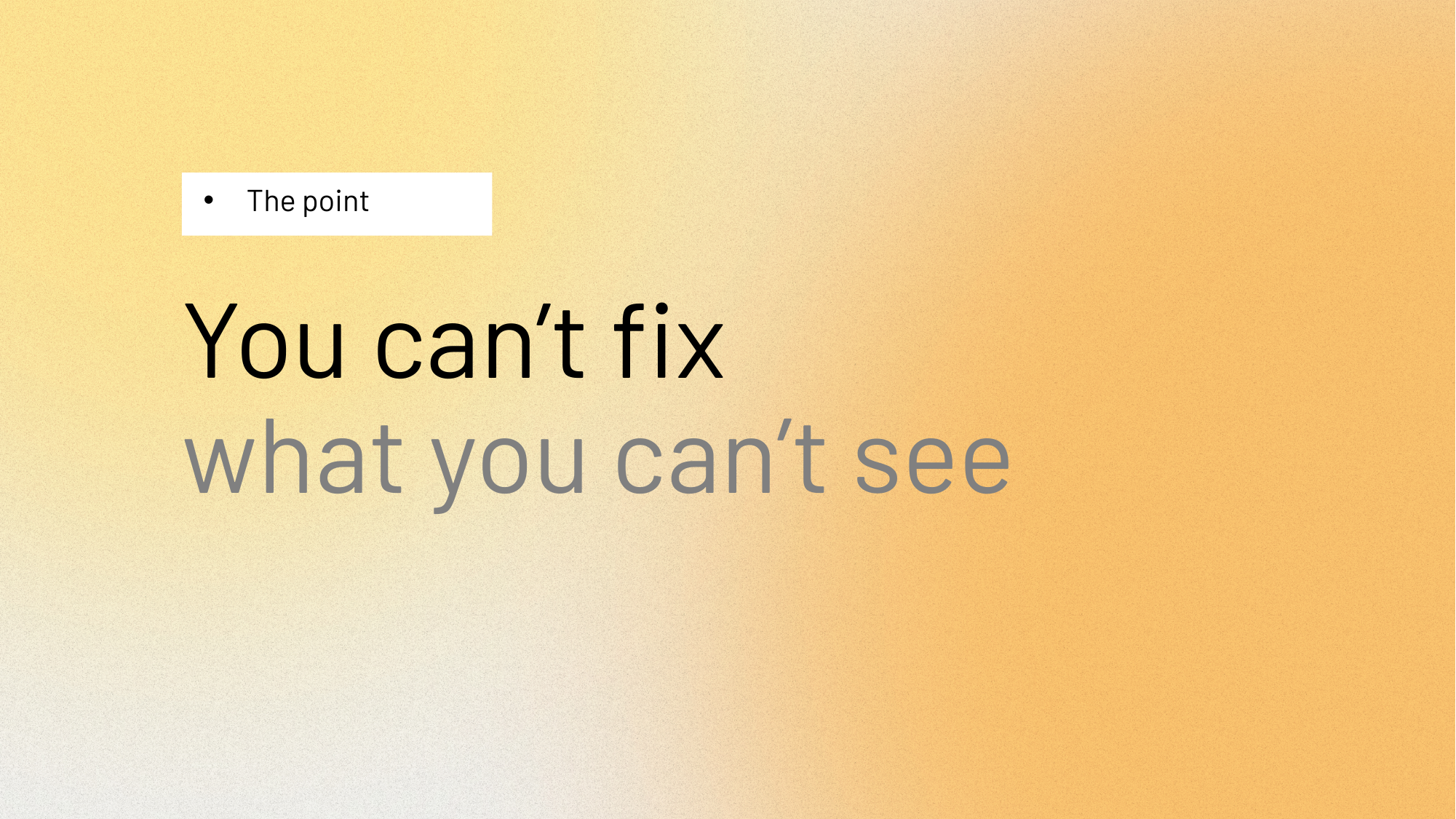

The point
# You can’t fix what you can’t see